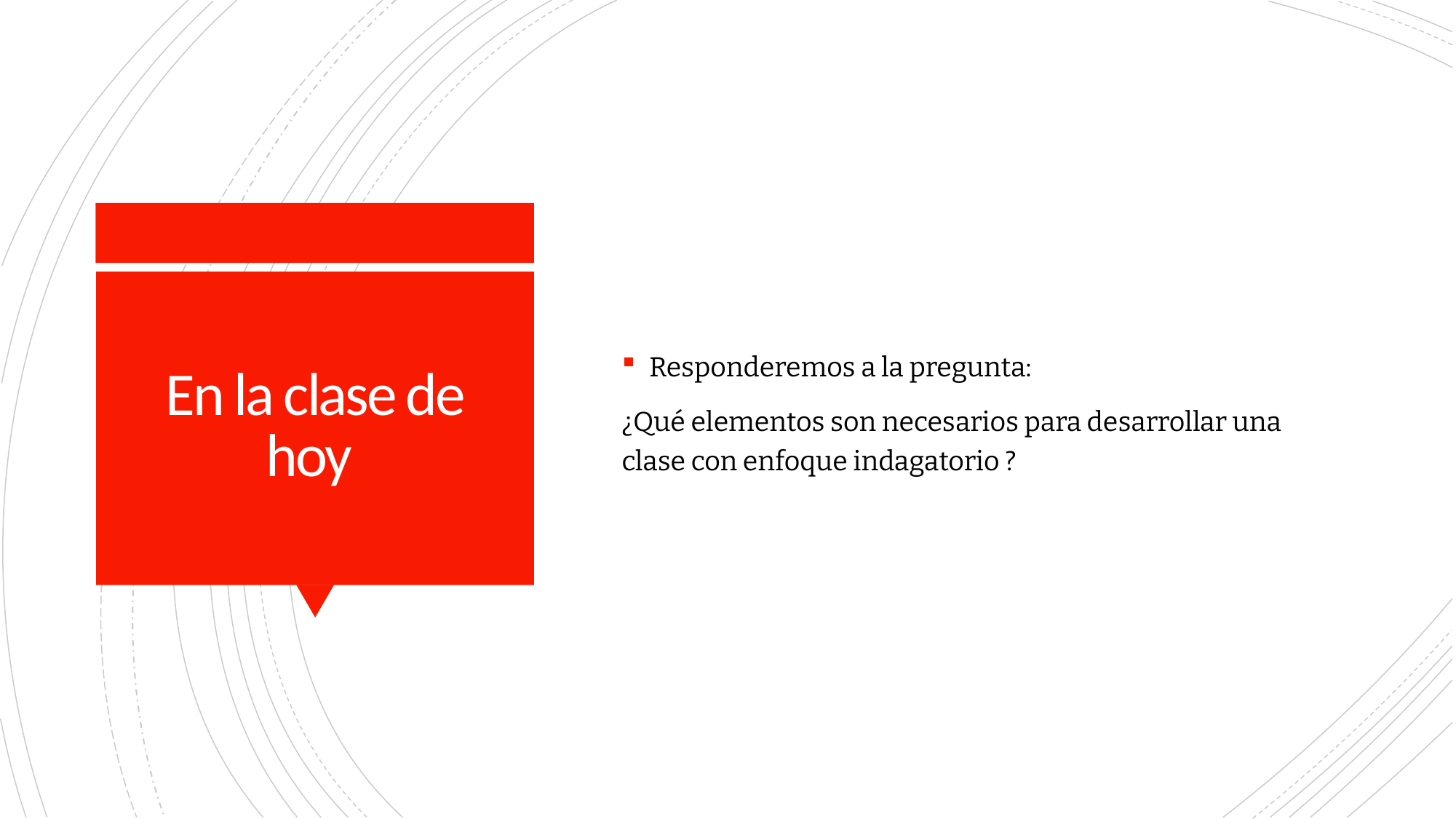

Responderemos a la pregunta:
¿Qué elementos son necesarios para desarrollar una clase con enfoque indagatorio ?
# En la clase de hoy